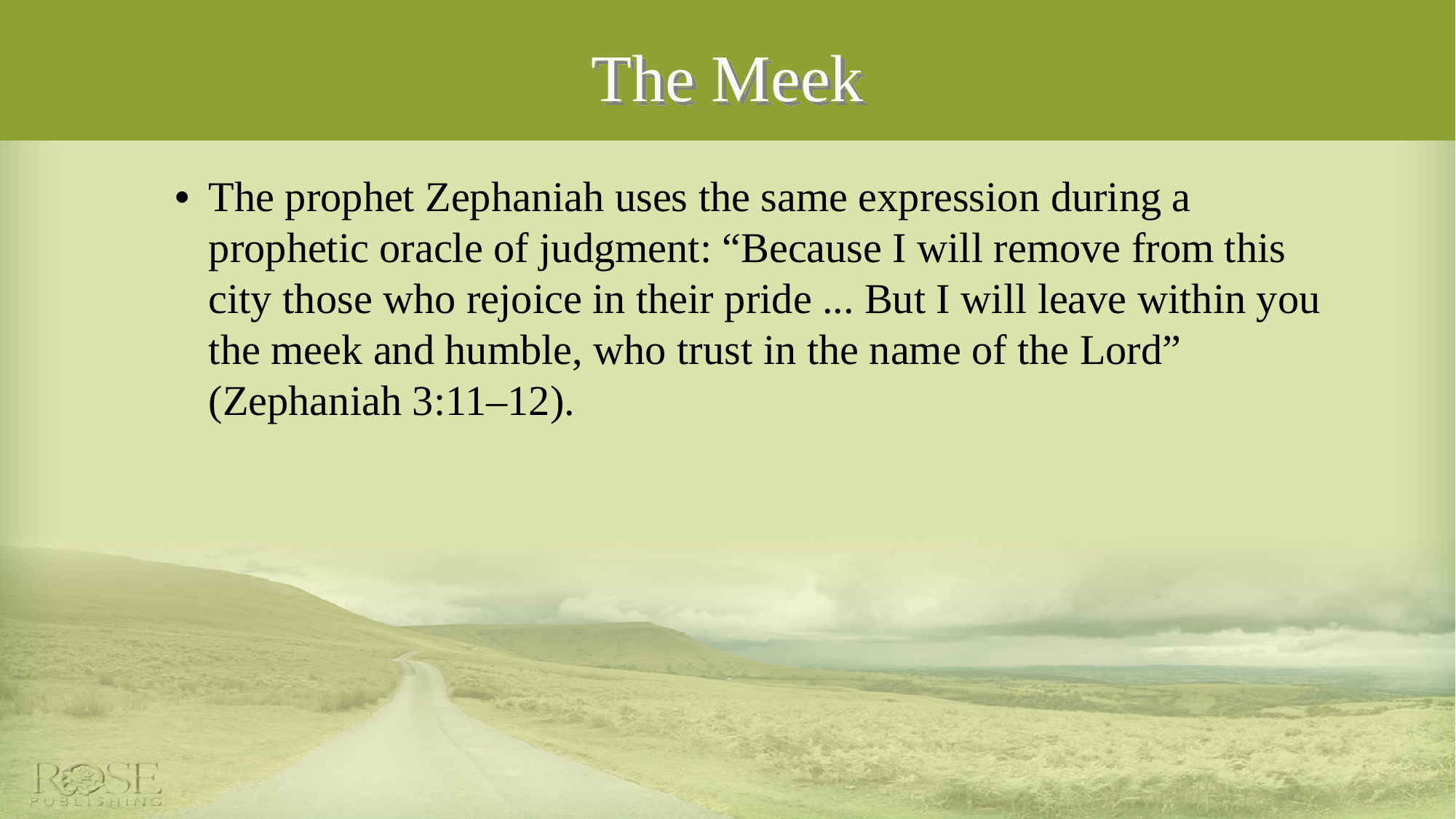

# The Meek
The prophet Zephaniah uses the same expression during a prophetic oracle of judgment: “Because I will remove from this city those who rejoice in their pride ... But I will leave within you the meek and humble, who trust in the name of the Lord”
(Zephaniah 3:11–12).